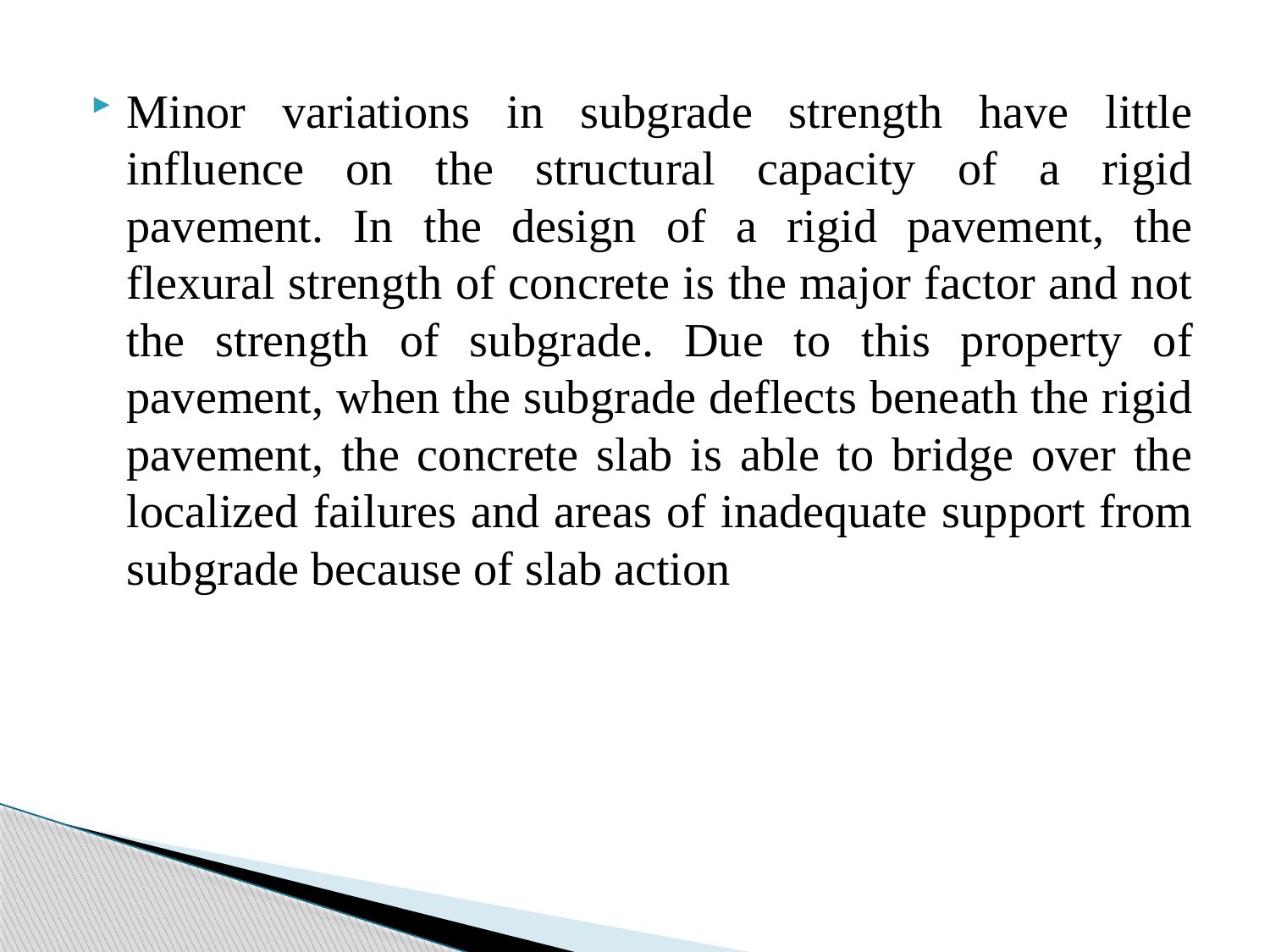

Minor variations in subgrade strength have little influence on the structural capacity of a rigid pavement. In the design of a rigid pavement, the flexural strength of concrete is the major factor and not the strength of subgrade. Due to this property of pavement, when the subgrade deflects beneath the rigid pavement, the concrete slab is able to bridge over the localized failures and areas of inadequate support from subgrade because of slab action